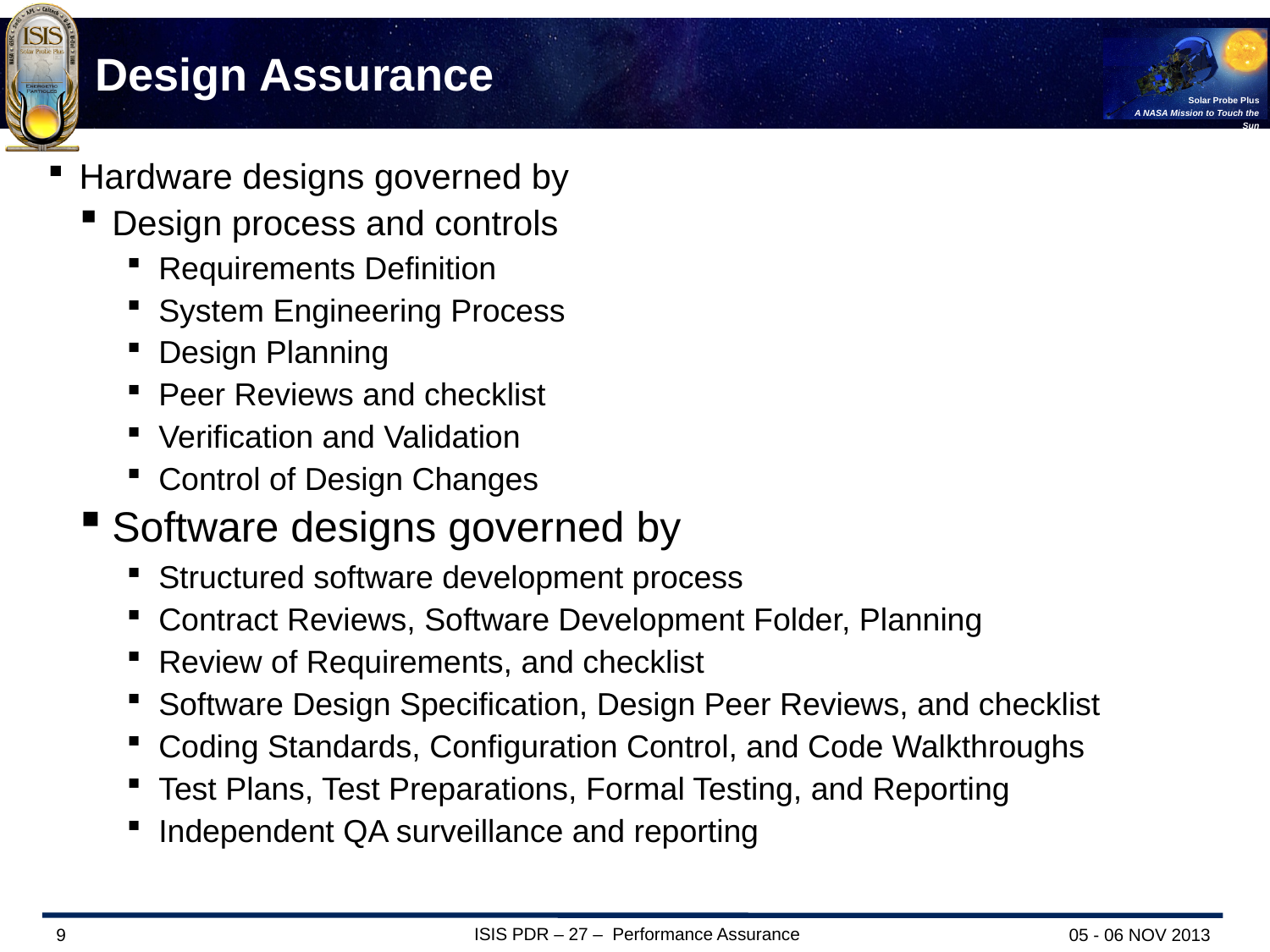

# Design Assurance
Hardware designs governed by
Design process and controls
Requirements Definition
System Engineering Process
Design Planning
Peer Reviews and checklist
Verification and Validation
Control of Design Changes
Software designs governed by
Structured software development process
Contract Reviews, Software Development Folder, Planning
Review of Requirements, and checklist
Software Design Specification, Design Peer Reviews, and checklist
Coding Standards, Configuration Control, and Code Walkthroughs
Test Plans, Test Preparations, Formal Testing, and Reporting
Independent QA surveillance and reporting